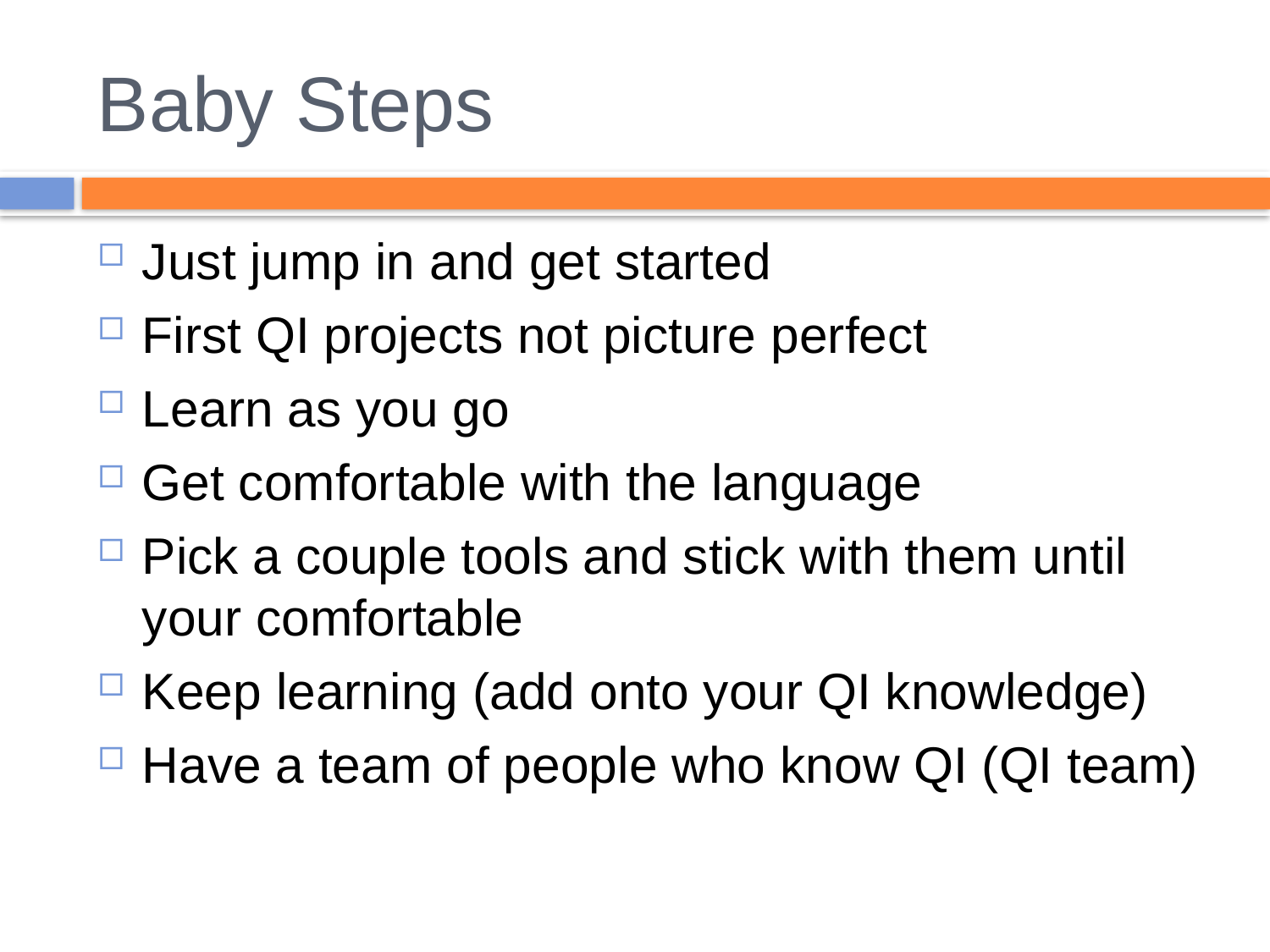

# Baby Steps
Just jump in and get started
First QI projects not picture perfect
Learn as you go
Get comfortable with the language
Pick a couple tools and stick with them until your comfortable
Keep learning (add onto your QI knowledge)
Have a team of people who know QI (QI team)